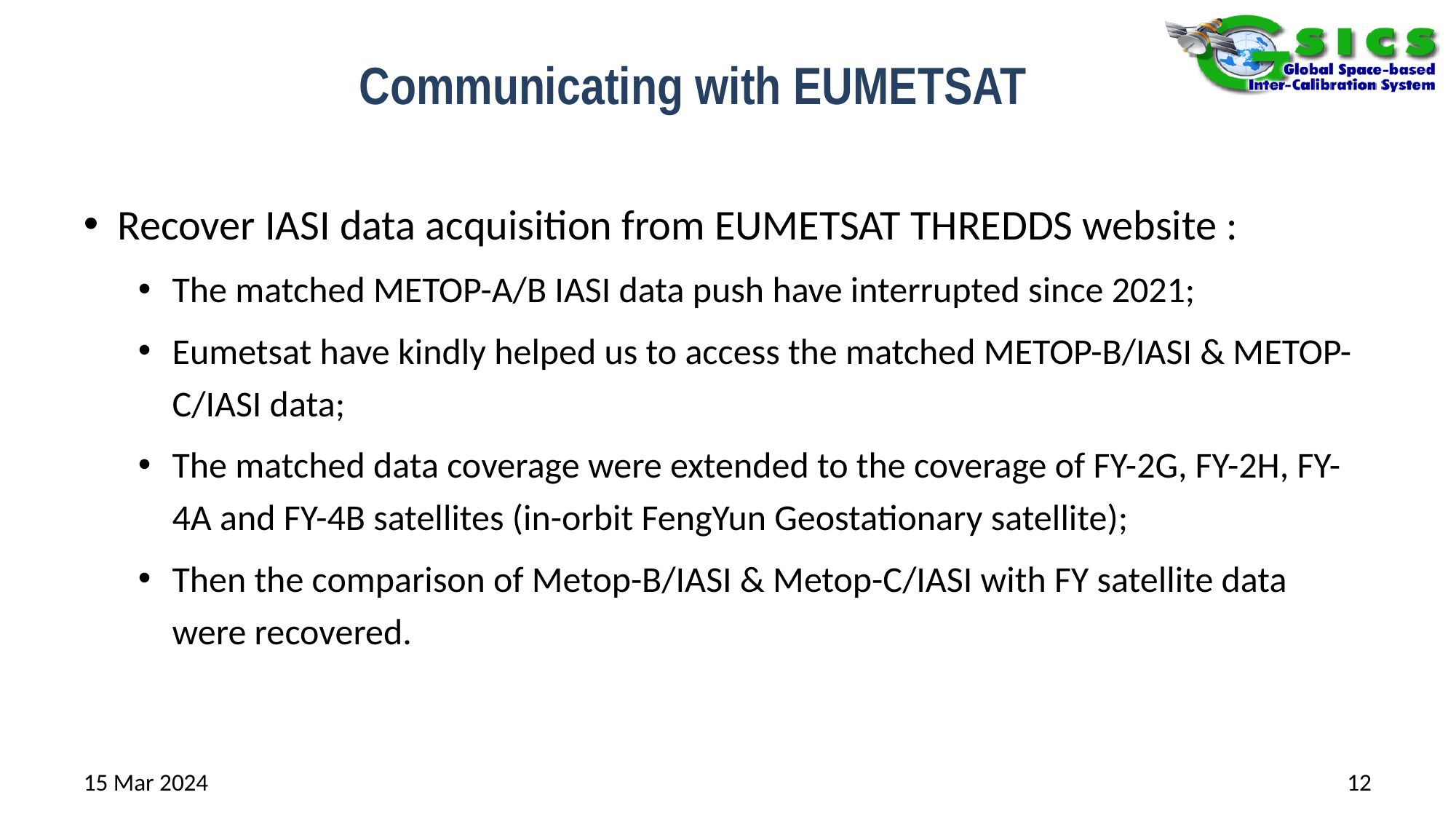

# Communicating with EUMETSAT
Recover IASI data acquisition from EUMETSAT THREDDS website :
The matched METOP-A/B IASI data push have interrupted since 2021;
Eumetsat have kindly helped us to access the matched METOP-B/IASI & METOP-C/IASI data;
The matched data coverage were extended to the coverage of FY-2G, FY-2H, FY-4A and FY-4B satellites (in-orbit FengYun Geostationary satellite);
Then the comparison of Metop-B/IASI & Metop-C/IASI with FY satellite data were recovered.
15 Mar 2024
12